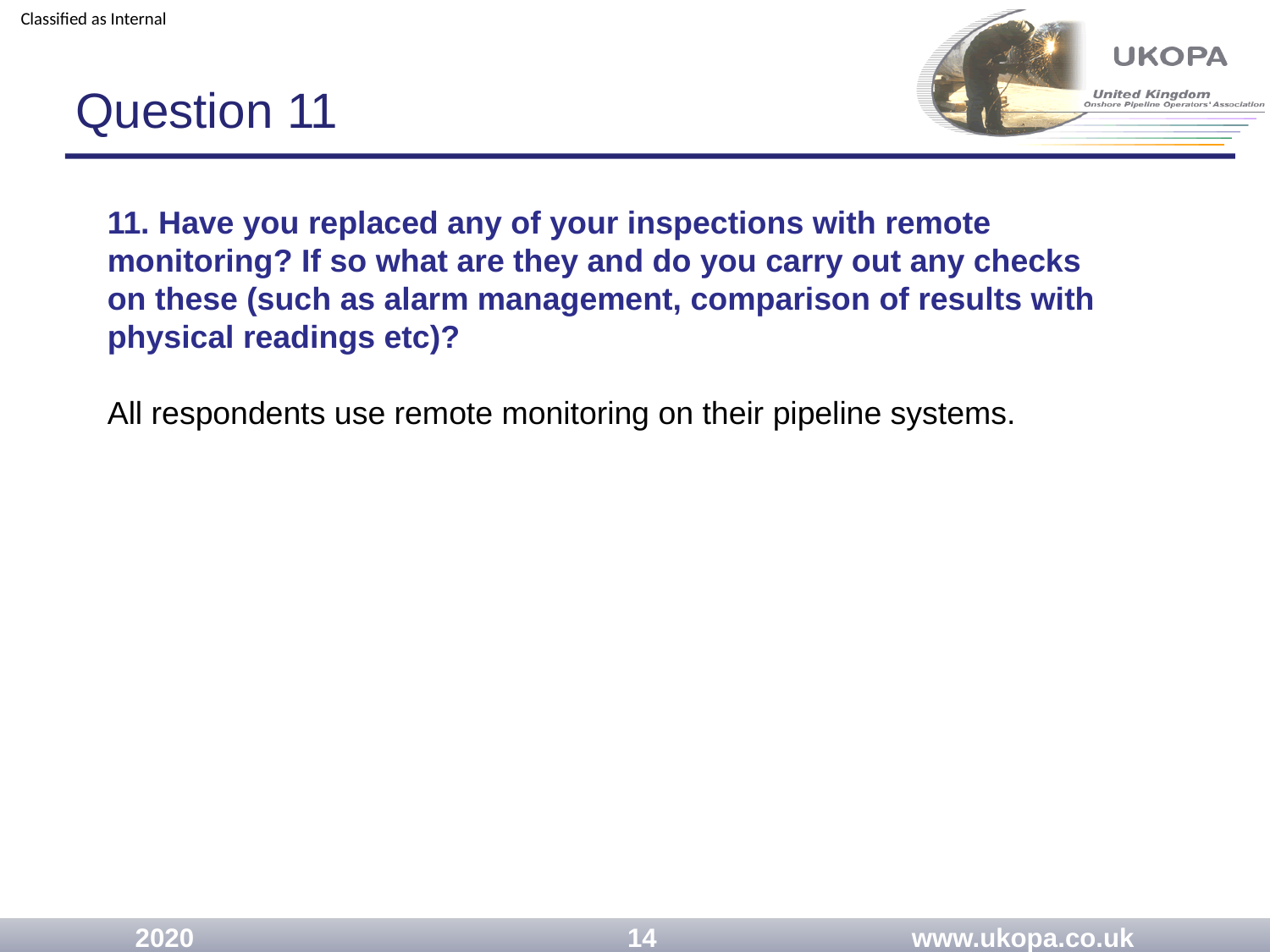

# Question 11
11. Have you replaced any of your inspections with remote monitoring? If so what are they and do you carry out any checks on these (such as alarm management, comparison of results with physical readings etc)?

All respondents use remote monitoring on their pipeline systems.